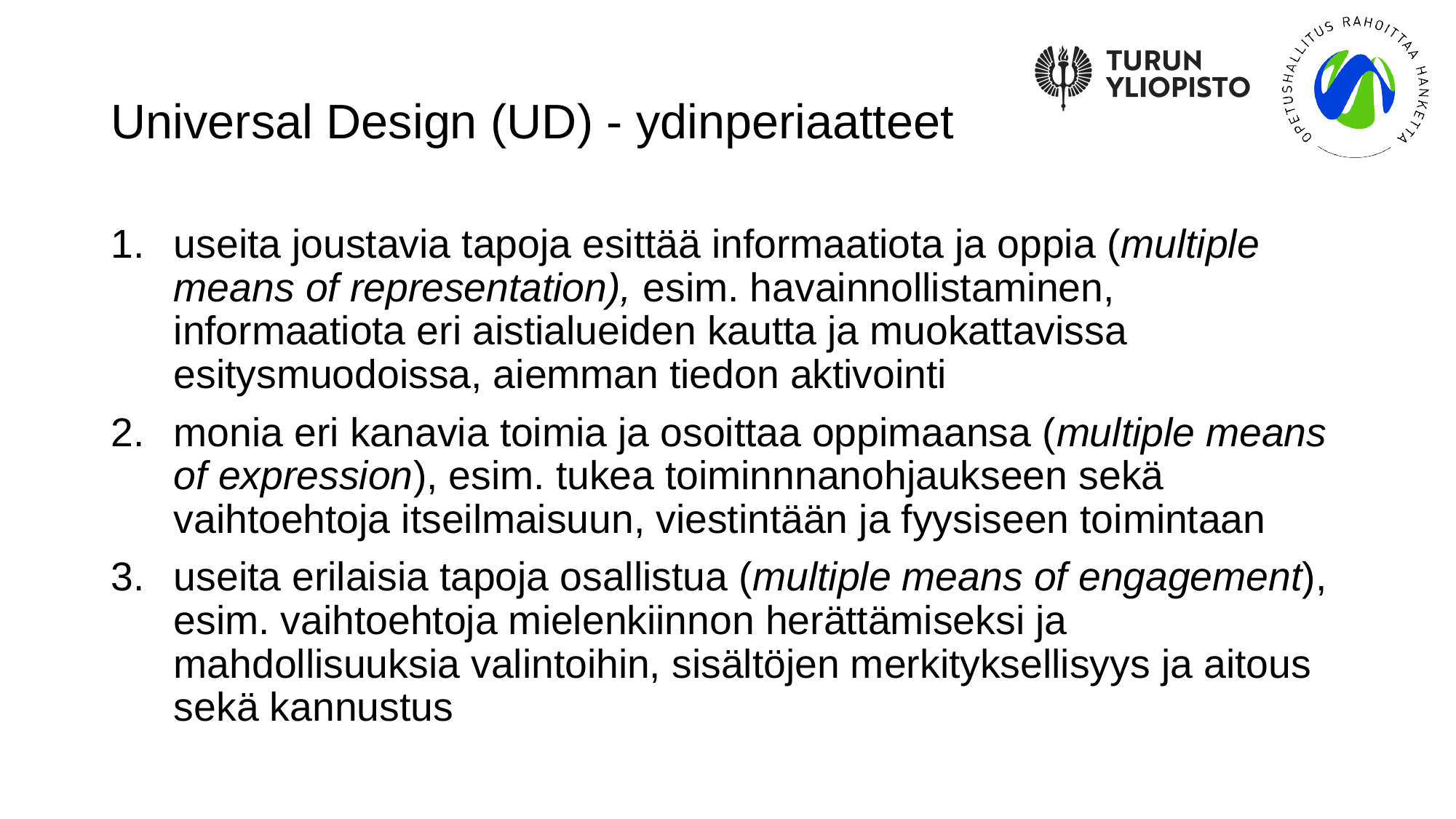

# Universal Design (UD) - ydinperiaatteet
useita joustavia tapoja esittää informaatiota ja oppia (multiple means of representation), esim. havainnollistaminen, informaatiota eri aistialueiden kautta ja muokattavissa esitysmuodoissa, aiemman tiedon aktivointi
monia eri kanavia toimia ja osoittaa oppimaansa (multiple means of expression), esim. tukea toiminnnanohjaukseen sekä vaihtoehtoja itseilmaisuun, viestintään ja fyysiseen toimintaan
useita erilaisia tapoja osallistua (multiple means of engagement), esim. vaihtoehtoja mielenkiinnon herättämiseksi ja mahdollisuuksia valintoihin, sisältöjen merkityksellisyys ja aitous sekä kannustus